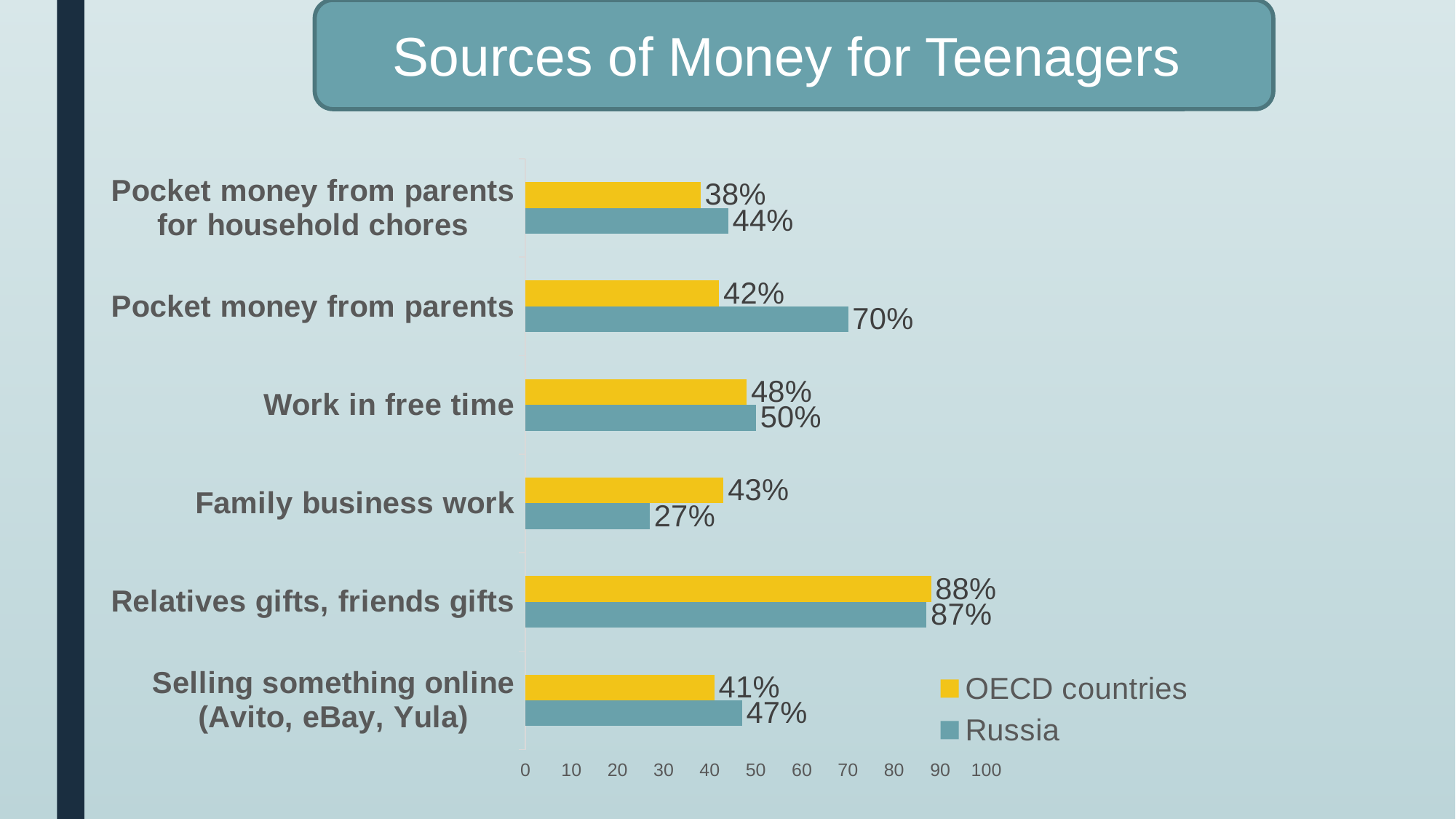

Sources of Money for Teenagers

### Chart

| Category | Russia | OECD countries |
|---|---|---|
| Selling something online (Avito, eBay, Yula) | 47.0 | 41.0 |
| Relatives gifts, friends gifts | 87.0 | 88.0 |
| Family business work | 27.0 | 43.0 |
| Work in free time | 50.0 | 48.0 |
| Pocket money from parents | 70.0 | 42.0 |
| Pocket money from parents for household chores | 44.0 | 38.0 |